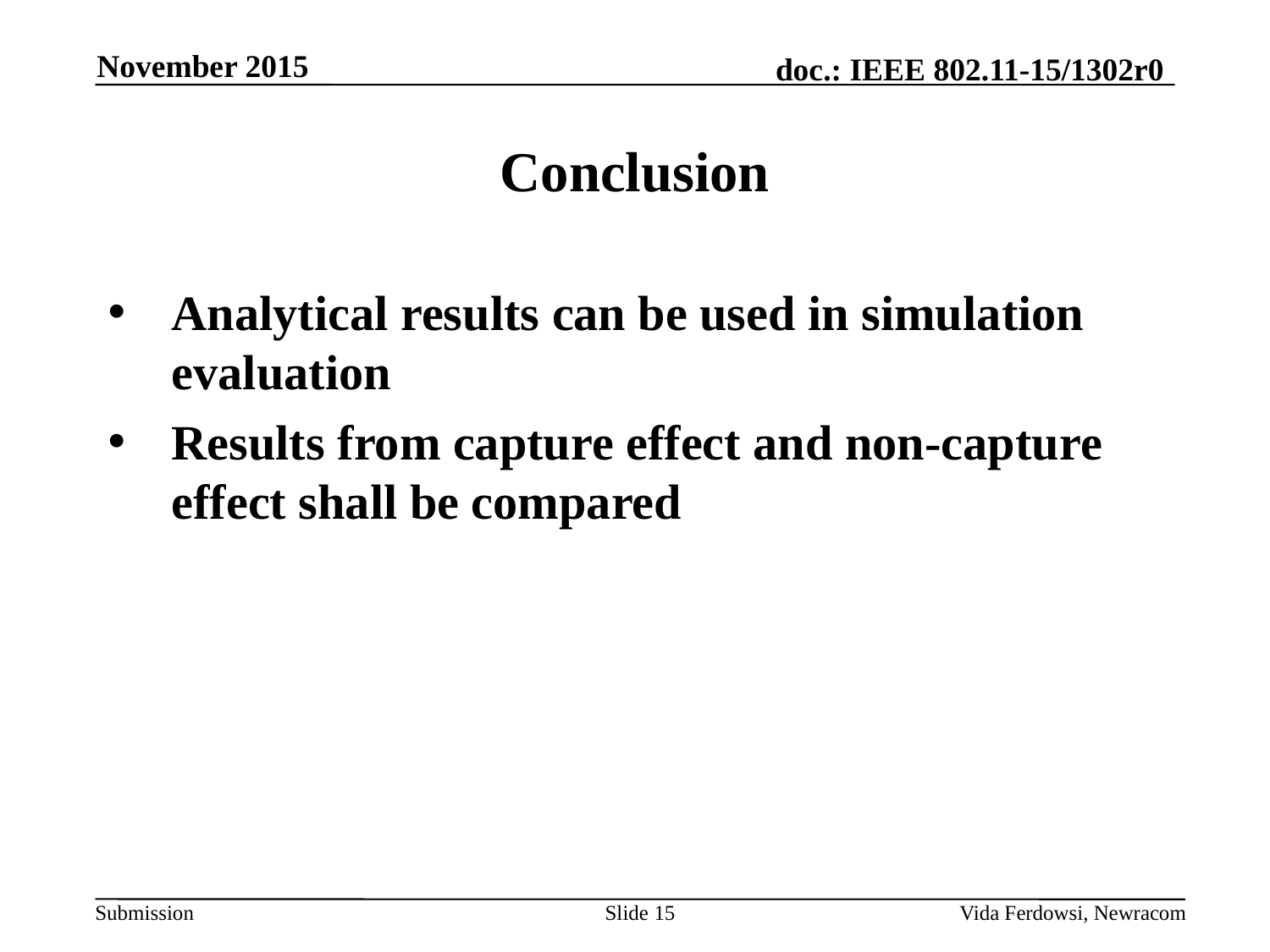

November 2015
# Conclusion
Analytical results can be used in simulation evaluation
Results from capture effect and non-capture effect shall be compared
Slide 15
Vida Ferdowsi, Newracom